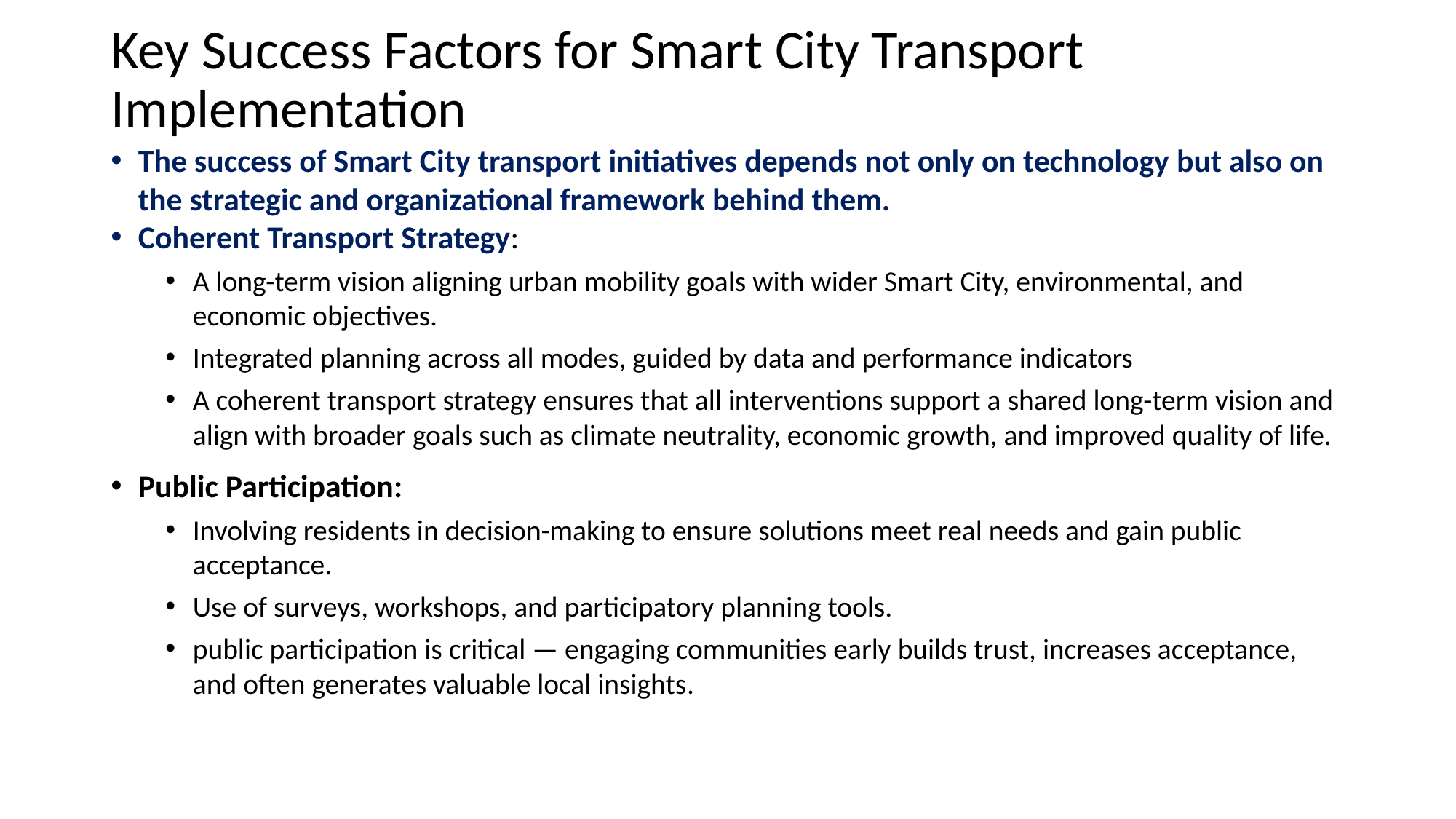

# Key Success Factors for Smart City Transport Implementation
The success of Smart City transport initiatives depends not only on technology but also on the strategic and organizational framework behind them.
Coherent Transport Strategy:
A long-term vision aligning urban mobility goals with wider Smart City, environmental, and economic objectives.
Integrated planning across all modes, guided by data and performance indicators
A coherent transport strategy ensures that all interventions support a shared long-term vision and align with broader goals such as climate neutrality, economic growth, and improved quality of life.
Public Participation:
Involving residents in decision-making to ensure solutions meet real needs and gain public acceptance.
Use of surveys, workshops, and participatory planning tools.
public participation is critical — engaging communities early builds trust, increases acceptance, and often generates valuable local insights.